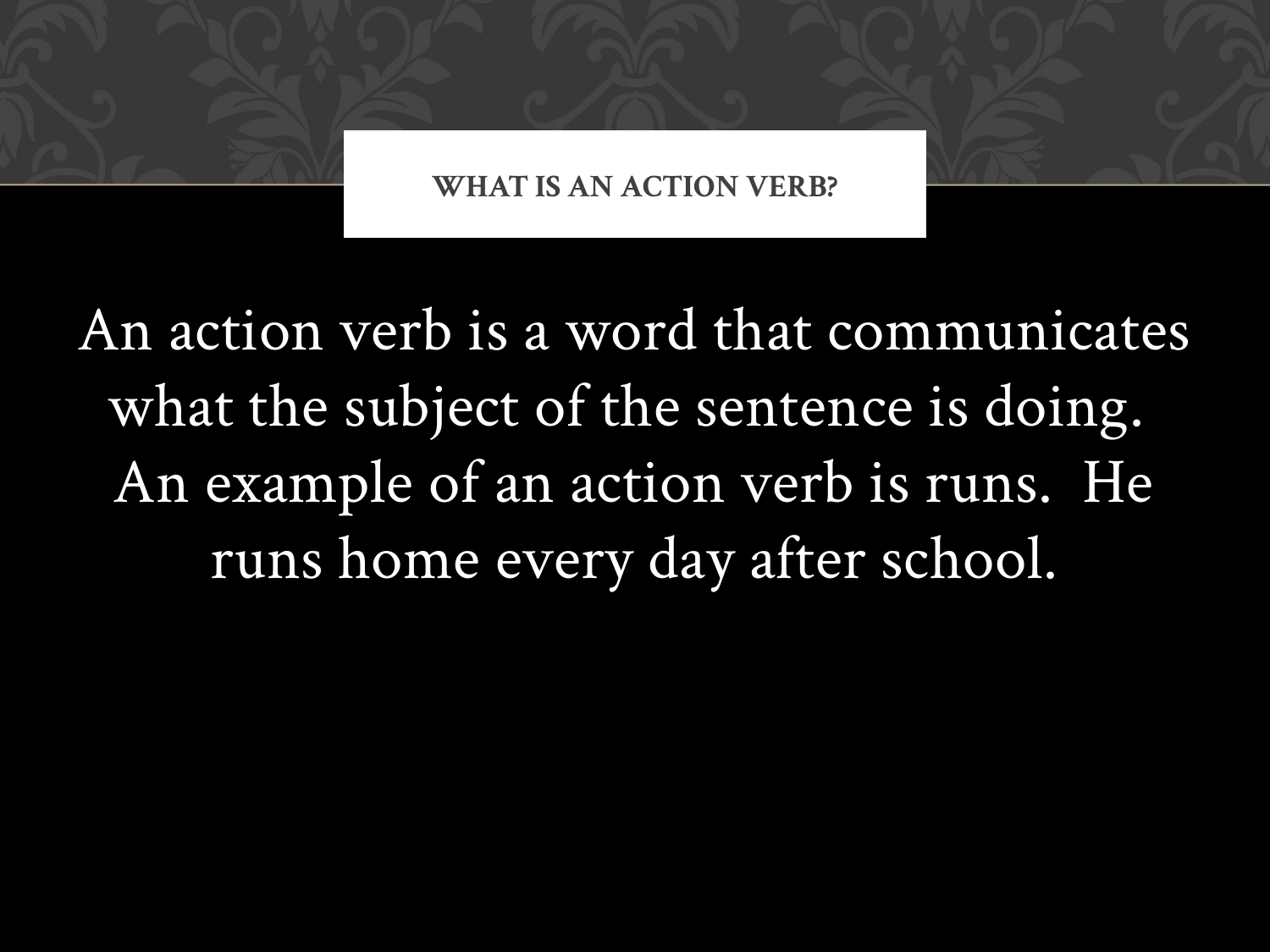

# What is an action verb?
An action verb is a word that communicates what the subject of the sentence is doing.  An example of an action verb is runs.  He runs home every day after school.